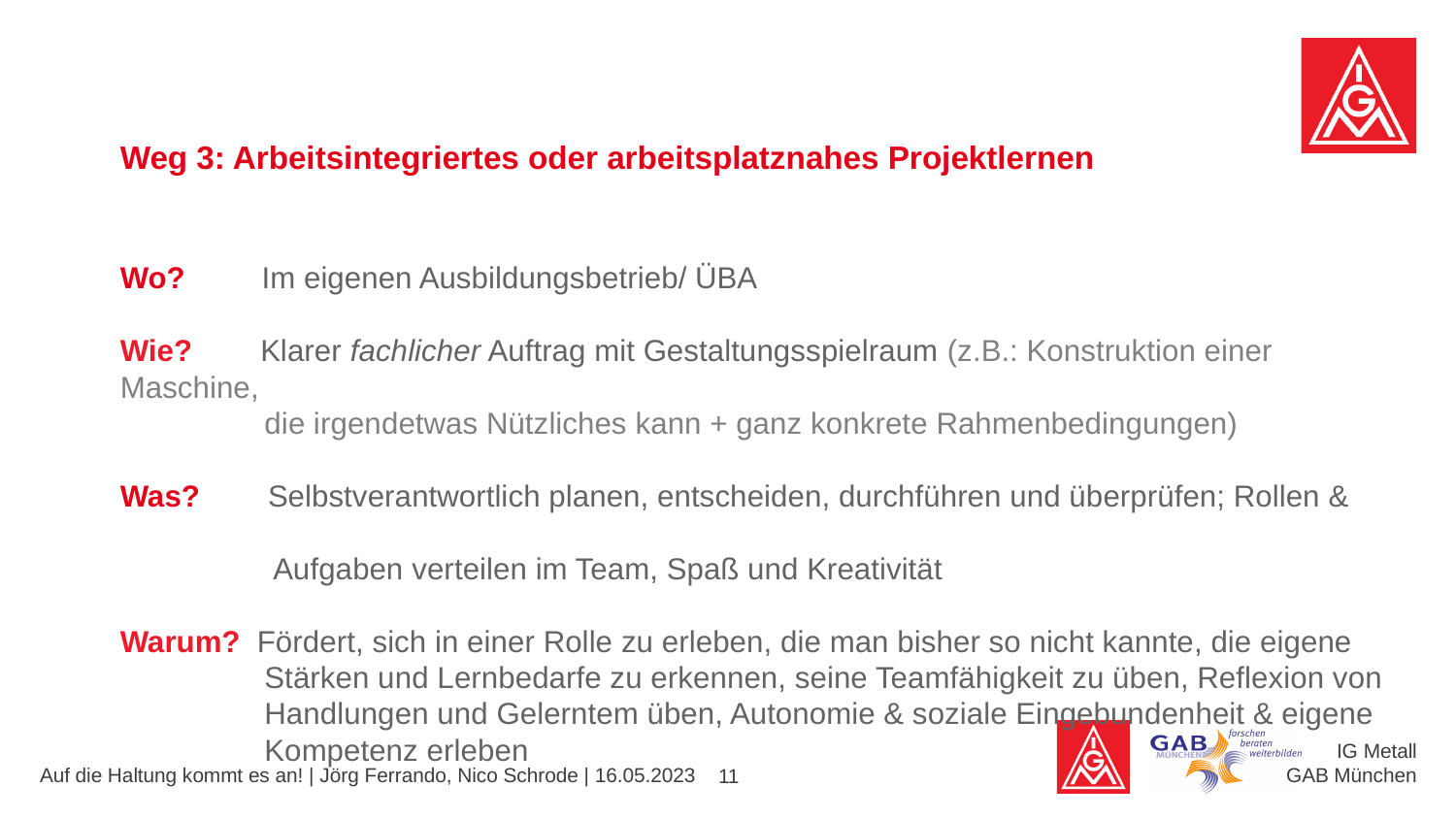

Weg 3: Arbeitsintegriertes oder arbeitsplatznahes Projektlernen

Wo?         Im eigenen Ausbildungsbetrieb/ ÜBA

Wie?        Klarer fachlicher Auftrag mit Gestaltungsspielraum (z.B.: Konstruktion einer Maschine,
                 die irgendetwas Nützliches kann + ganz konkrete Rahmenbedingungen)

Was?        Selbstverantwortlich planen, entscheiden, durchführen und überprüfen; Rollen &
                  Aufgaben verteilen im Team, Spaß und Kreativität

Warum?  Fördert, sich in einer Rolle zu erleben, die man bisher so nicht kannte, die eigene
                 Stärken und Lernbedarfe zu erkennen, seine Teamfähigkeit zu üben, Reflexion von
                 Handlungen und Gelerntem üben, Autonomie & soziale Eingebundenheit & eigene
                 Kompetenz erleben